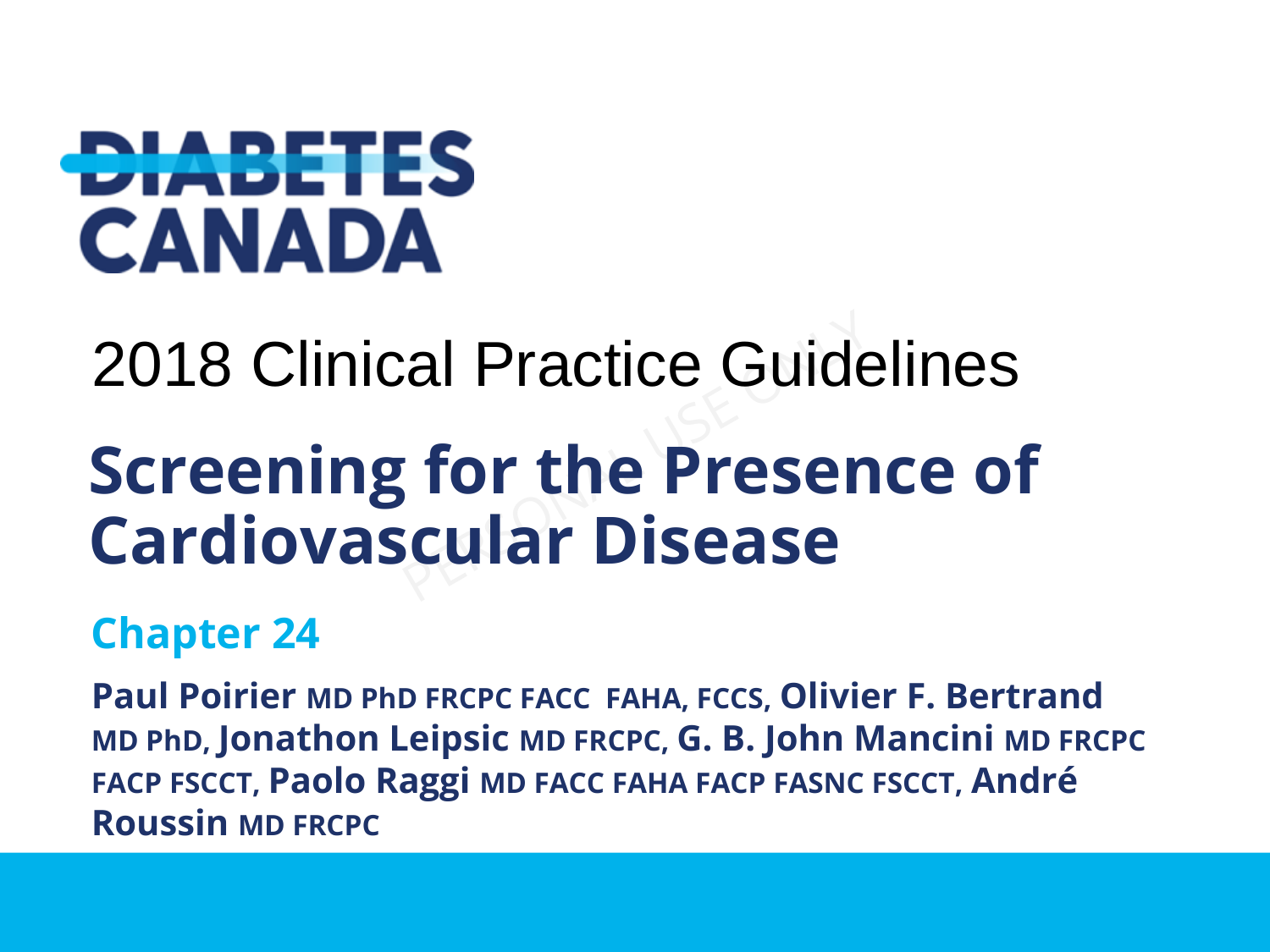

2018 Clinical Practice Guidelines
Screening for the Presence of Cardiovascular Disease
Chapter 24
Paul Poirier MD PhD FRCPC FACC  FAHA, FCCS, Olivier F. Bertrand MD PhD, Jonathon Leipsic MD FRCPC, G. B. John Mancini MD FRCPC FACP FSCCT, Paolo Raggi MD FACC FAHA FACP FASNC FSCCT, André Roussin MD FRCPC